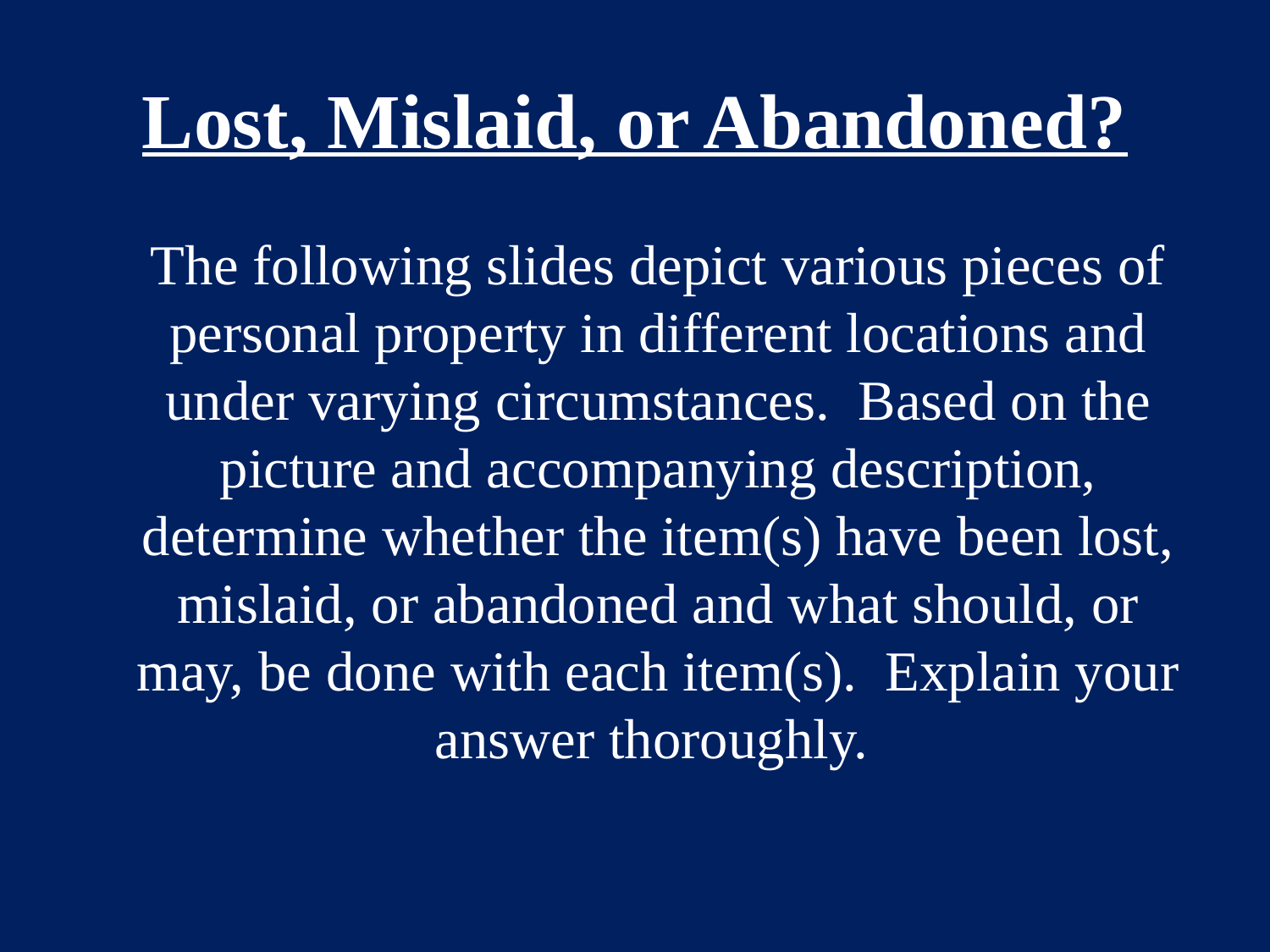

# Lost, Mislaid, or Abandoned?
The following slides depict various pieces of personal property in different locations and under varying circumstances.  Based on the picture and accompanying description, determine whether the item(s) have been lost, mislaid, or abandoned and what should, or may, be done with each item(s).  Explain your answer thoroughly.